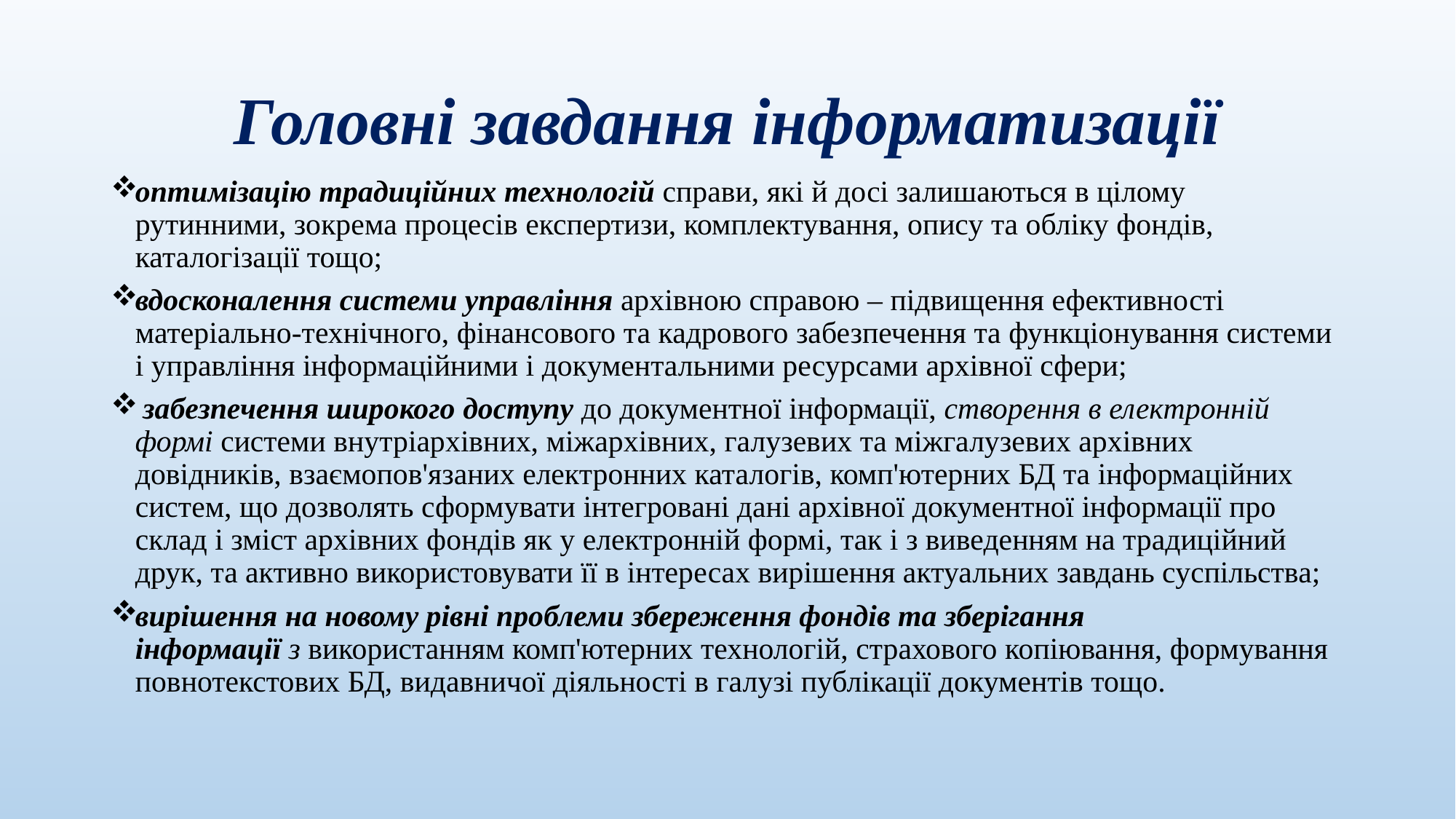

# Головні завдання інформатизації
оптимізацію традиційних технологій справи, які й досі залишаються в цілому рутинними, зокрема процесів експертизи, комплектування, опису та обліку фондів, каталогізації тощо;
вдосконалення системи управління архівною справою – підвищення ефективності матеріально-технічного, фінансового та кадрового забезпечення та функціонування системи і управління інформаційними і документальними ресурсами архівної сфери;
 забезпечення широкого доступу до документної інформації, створення в електронній формі системи внутріархівних, міжархівних, галузевих та міжгалузевих архівних довідників, взаємопов'язаних електронних каталогів, комп'ютерних БД та інформаційних систем, що дозволять сформувати інтегровані дані архівної документної інформації про склад і зміст архівних фондів як у електронній формі, так і з виведенням на традиційний друк, та активно використовувати її в інтересах вирішення актуальних завдань суспільства;
вирішення на новому рівні проблеми збереження фондів та зберігання інформації з використанням комп'ютерних технологій, страхового копіювання, формування повнотекстових БД, видавничої діяльності в галузі публікації документів тощо.